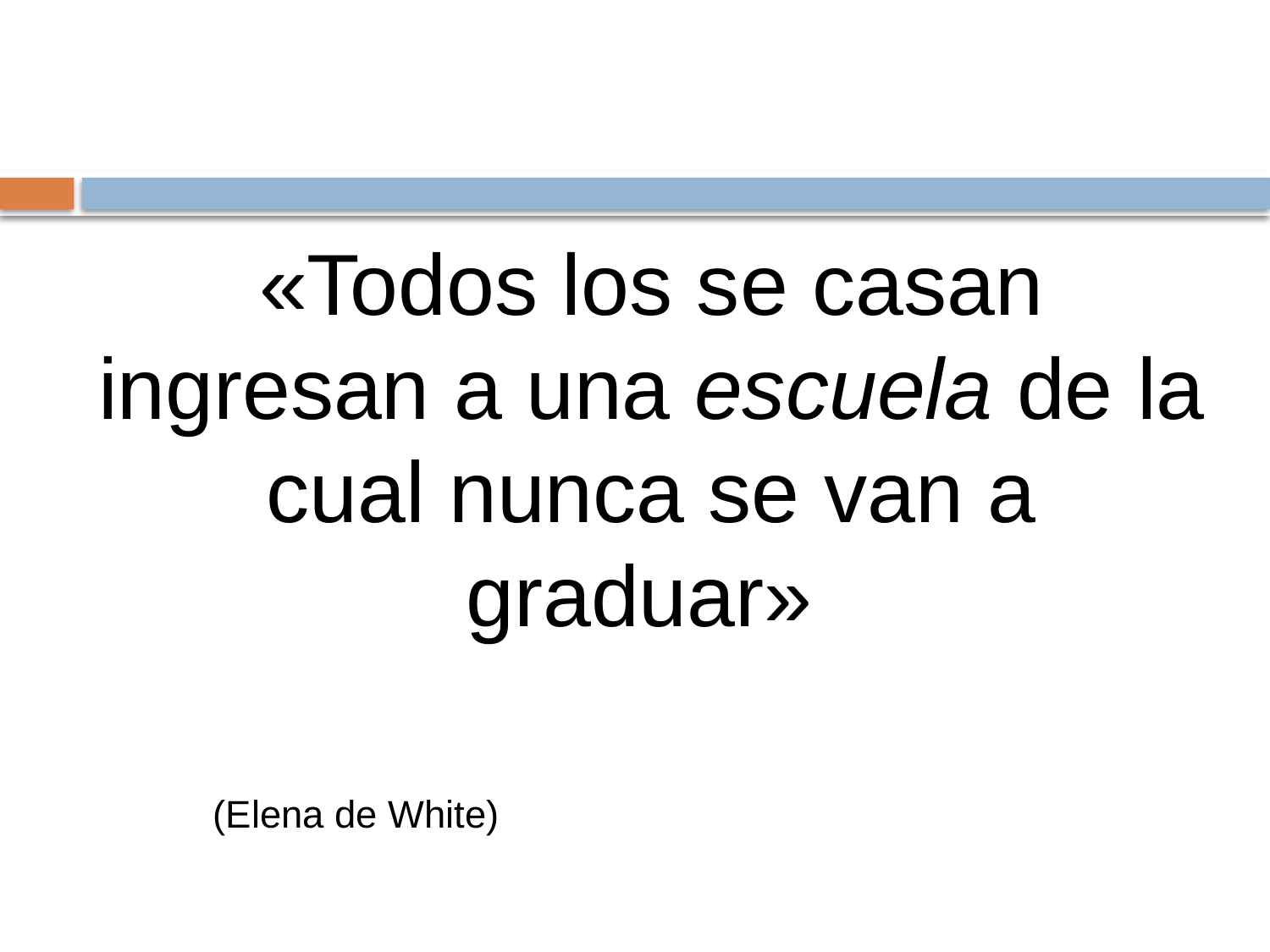

#
«Todos los se casan ingresan a una escuela de la cual nunca se van a graduar»

						(Elena de White)